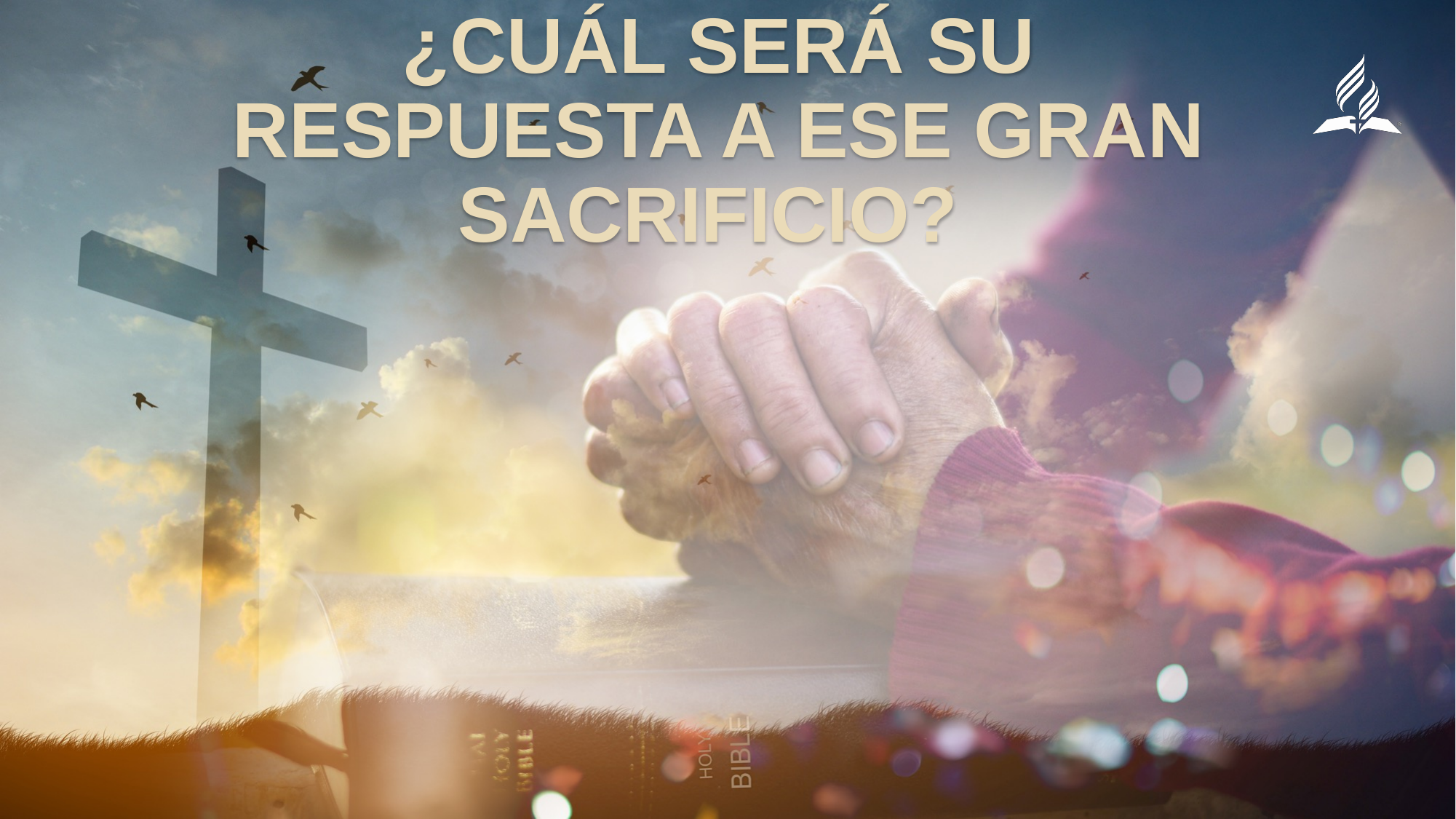

¿Cuál será su respuesta a ese gran sacrificio?